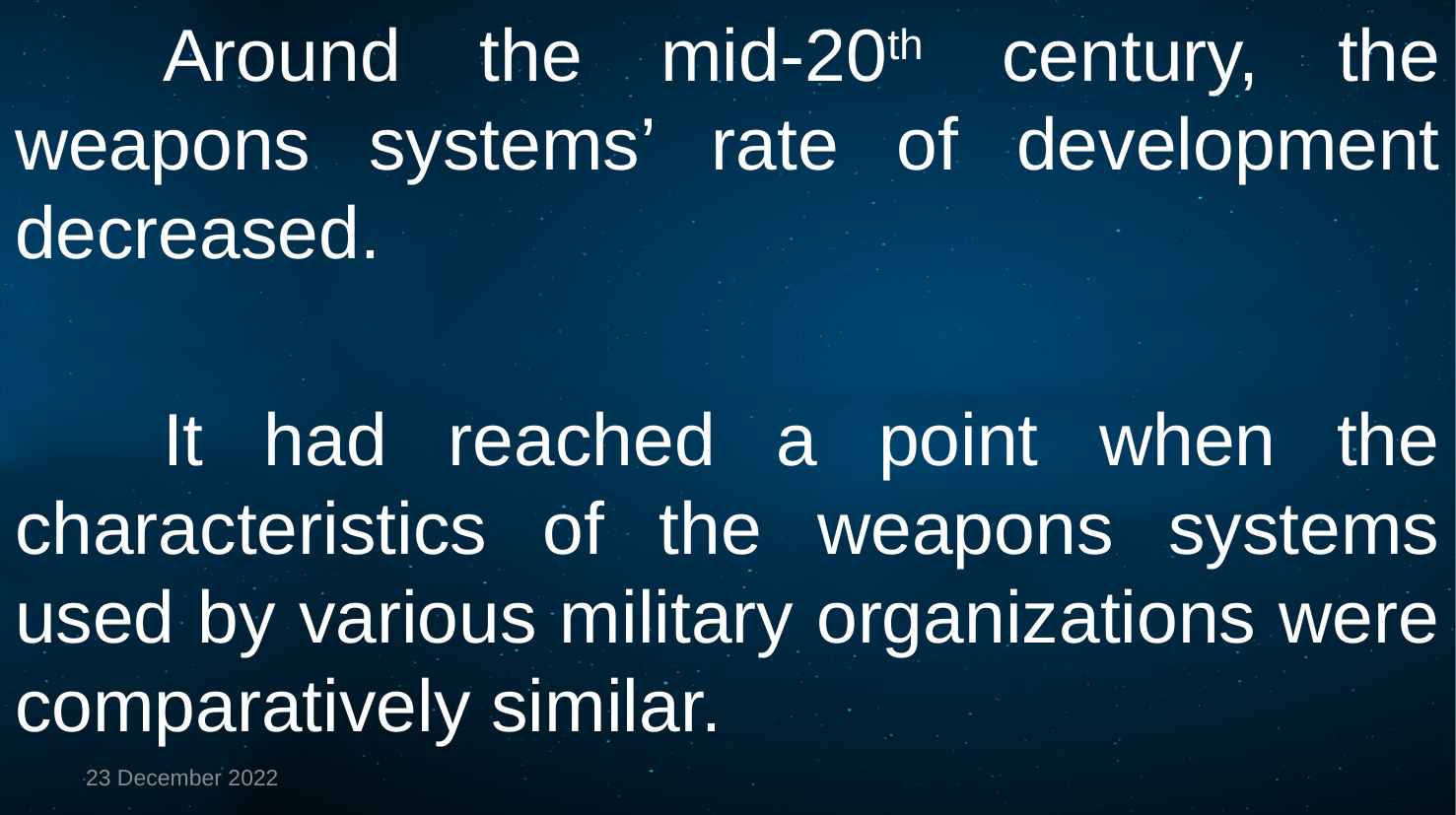

Around the mid-20th century, the weapons systems’ rate of development decreased.

	It had reached a point when the characteristics of the weapons systems used by various military organizations were comparatively similar.
23 December 2022
Electronic Warfare
7